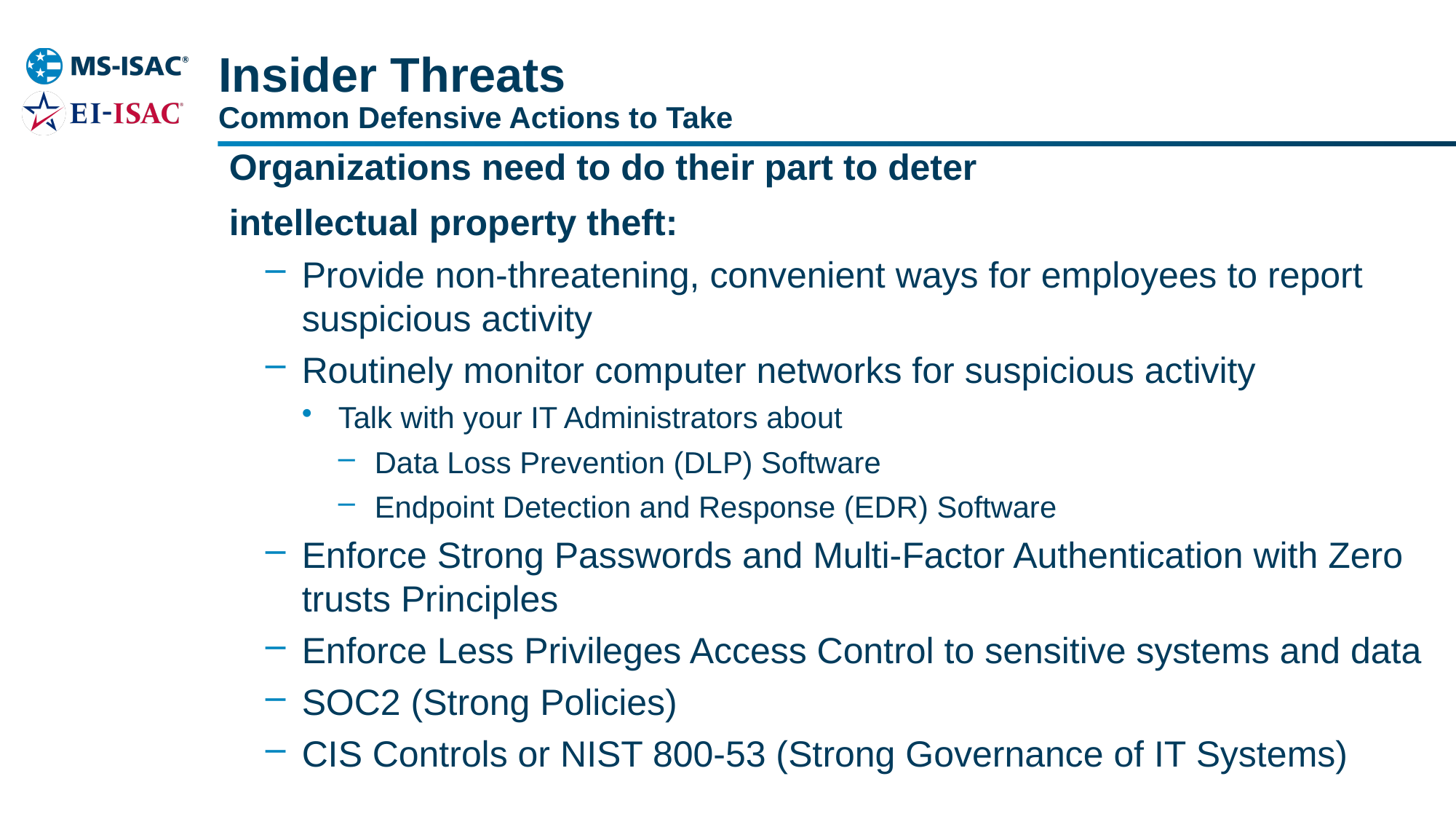

# Insider Threats Common Defensive Actions to Take
Organizations need to do their part to deter
intellectual property theft:
Provide non-threatening, convenient ways for employees to report suspicious activity
Routinely monitor computer networks for suspicious activity
Talk with your IT Administrators about
Data Loss Prevention (DLP) Software
Endpoint Detection and Response (EDR) Software
Enforce Strong Passwords and Multi-Factor Authentication with Zero trusts Principles
Enforce Less Privileges Access Control to sensitive systems and data
SOC2 (Strong Policies)
CIS Controls or NIST 800-53 (Strong Governance of IT Systems)